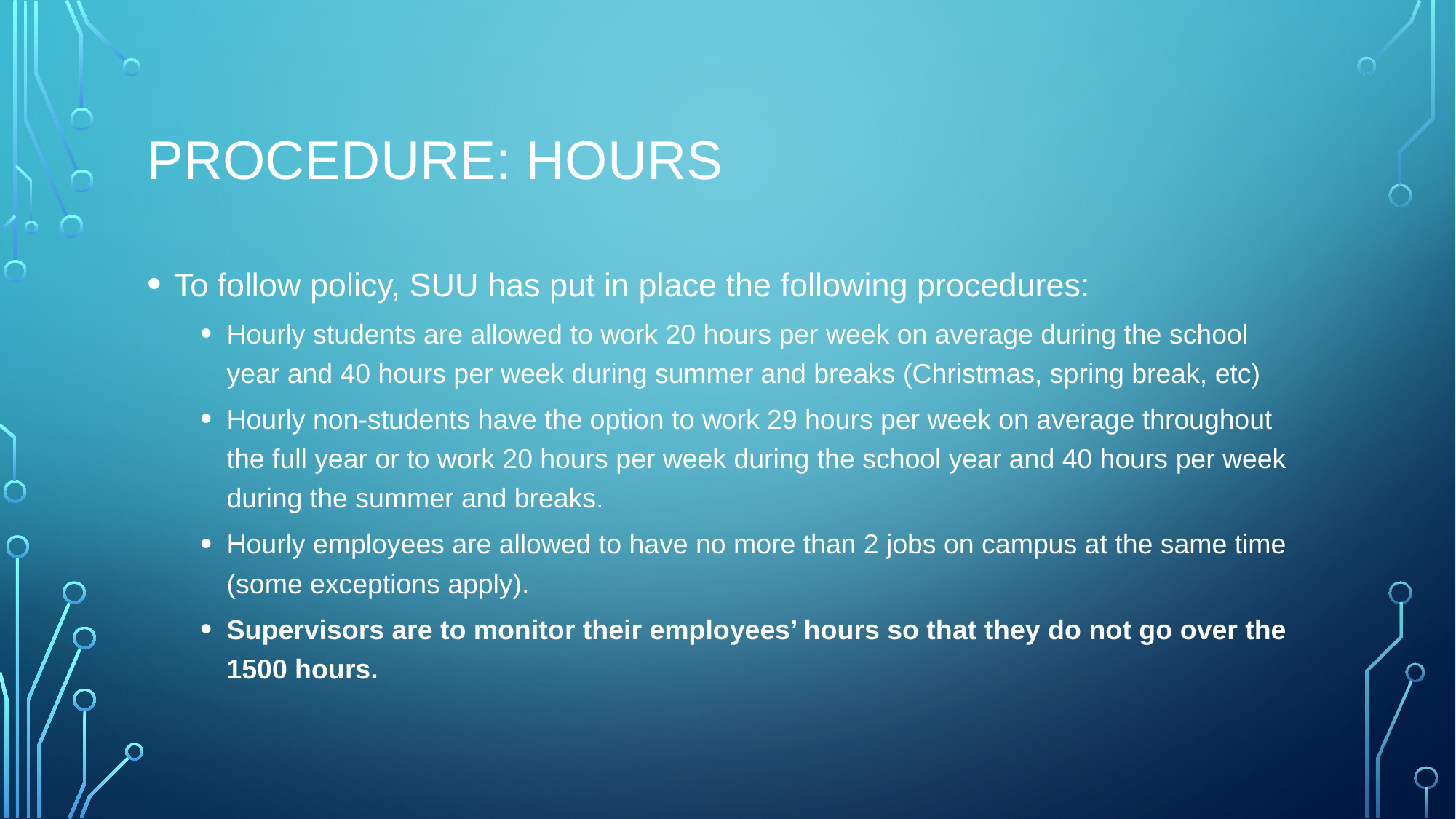

# Procedure: Hours
To follow policy, SUU has put in place the following procedures:
Hourly students are allowed to work 20 hours per week on average during the school year and 40 hours per week during summer and breaks (Christmas, spring break, etc)
Hourly non-students have the option to work 29 hours per week on average throughout the full year or to work 20 hours per week during the school year and 40 hours per week during the summer and breaks.
Hourly employees are allowed to have no more than 2 jobs on campus at the same time (some exceptions apply).
Supervisors are to monitor their employees’ hours so that they do not go over the 1500 hours.